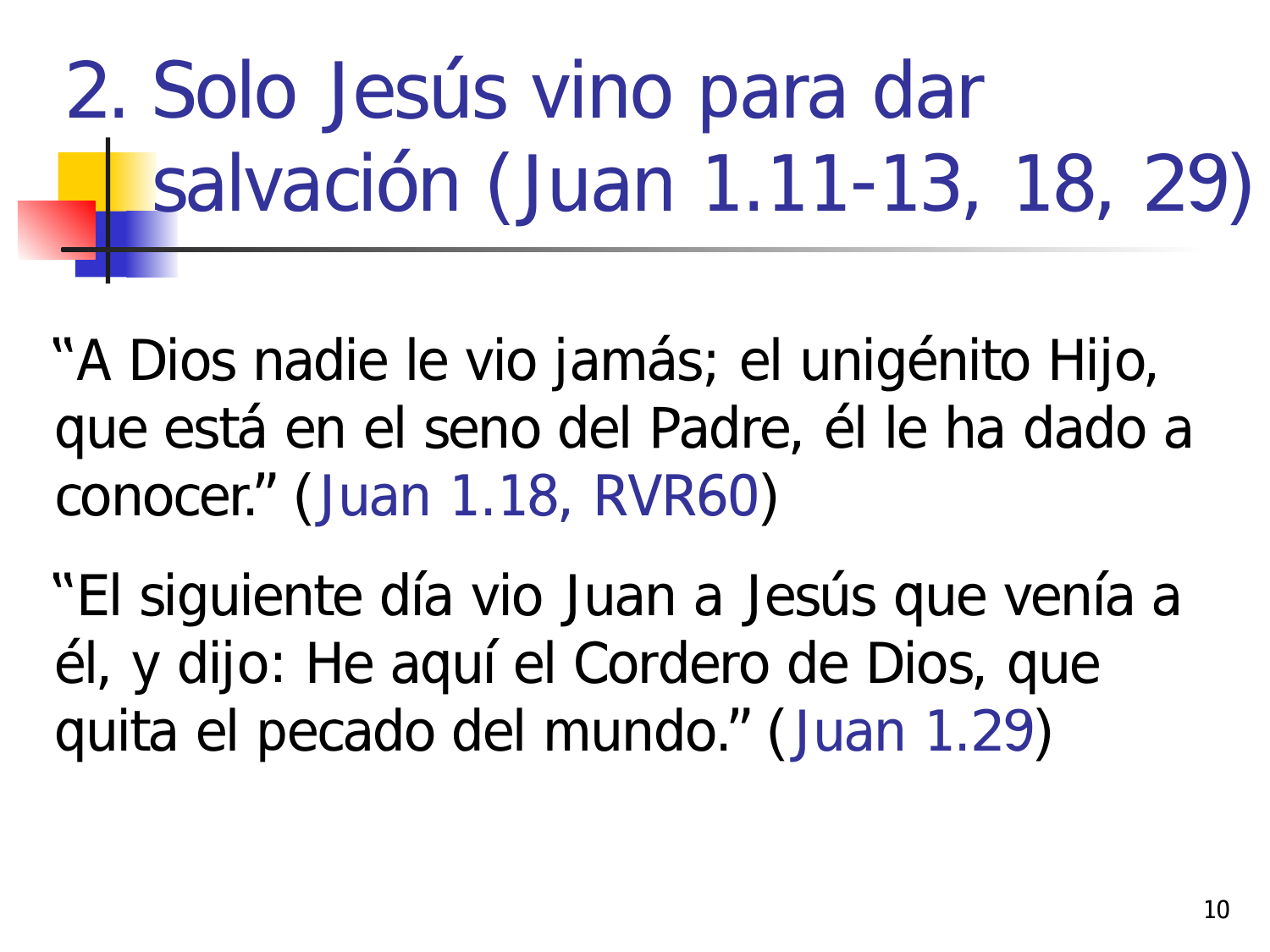

Solo Jesús vino para dar salvación (Juan 1.11-13, 18, 29)
“A Dios nadie le vio jamás; el unigénito Hijo, que está en el seno del Padre, él le ha dado a conocer.” (Juan 1.18, RVR60)
“El siguiente día vio Juan a Jesús que venía a él, y dijo: He aquí el Cordero de Dios, que quita el pecado del mundo.” (Juan 1.29)

10